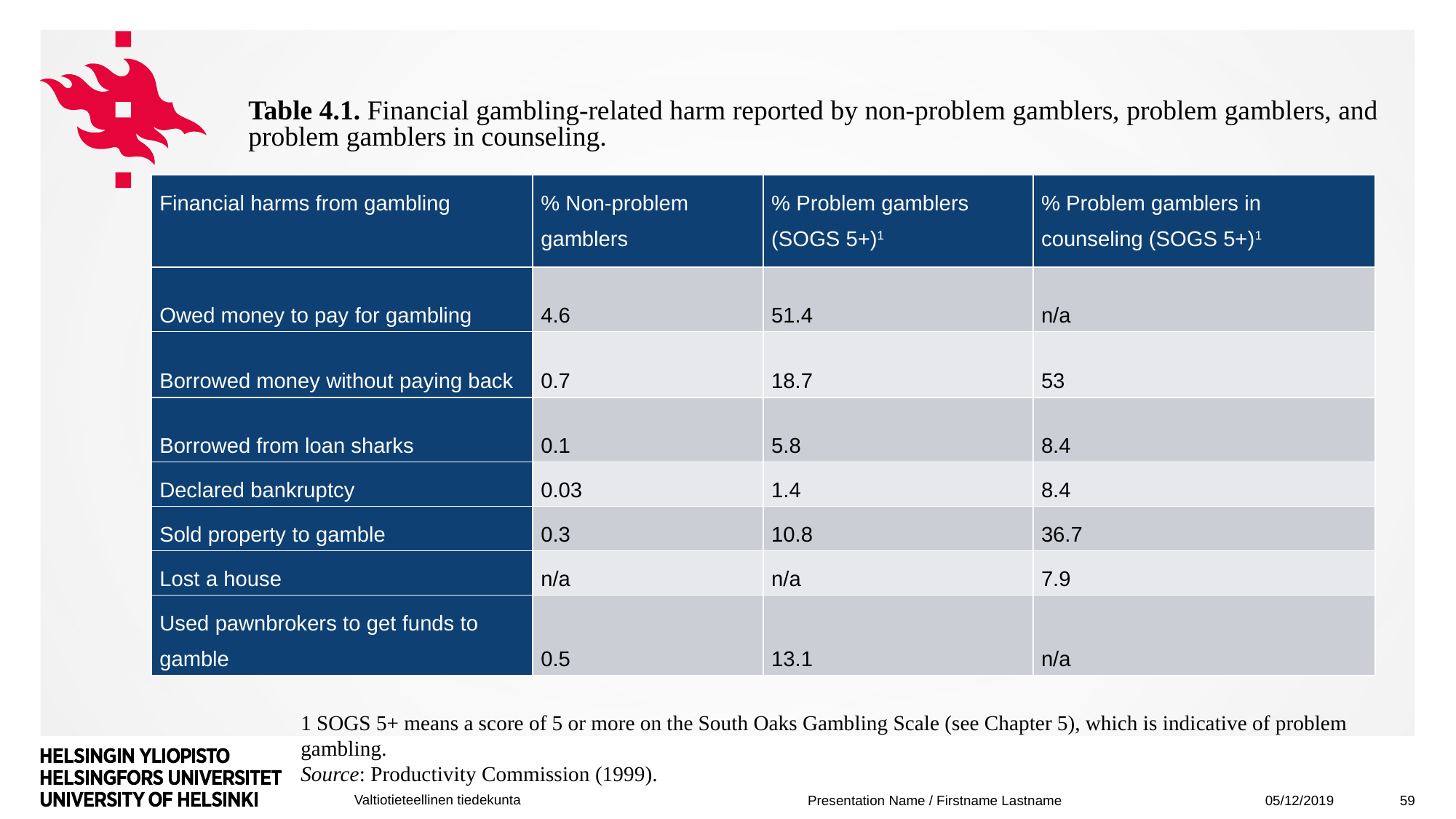

# Table 4.1. Financial gambling-related harm reported by non-problem gamblers, problem gamblers, and problem gamblers in counseling.
| Financial harms from gambling | % Non-problem gamblers | % Problem gamblers (SOGS 5+)1 | % Problem gamblers in counseling (SOGS 5+)1 |
| --- | --- | --- | --- |
| Owed money to pay for gambling | 4.6 | 51.4 | n/a |
| Borrowed money without paying back | 0.7 | 18.7 | 53 |
| Borrowed from loan sharks | 0.1 | 5.8 | 8.4 |
| Declared bankruptcy | 0.03 | 1.4 | 8.4 |
| Sold property to gamble | 0.3 | 10.8 | 36.7 |
| Lost a house | n/a | n/a | 7.9 |
| Used pawnbrokers to get funds to gamble | 0.5 | 13.1 | n/a |
1 SOGS 5+ means a score of 5 or more on the South Oaks Gambling Scale (see Chapter 5), which is indicative of problem gambling.
Source: Productivity Commission (1999).

05/12/2019
59
Presentation Name / Firstname Lastname